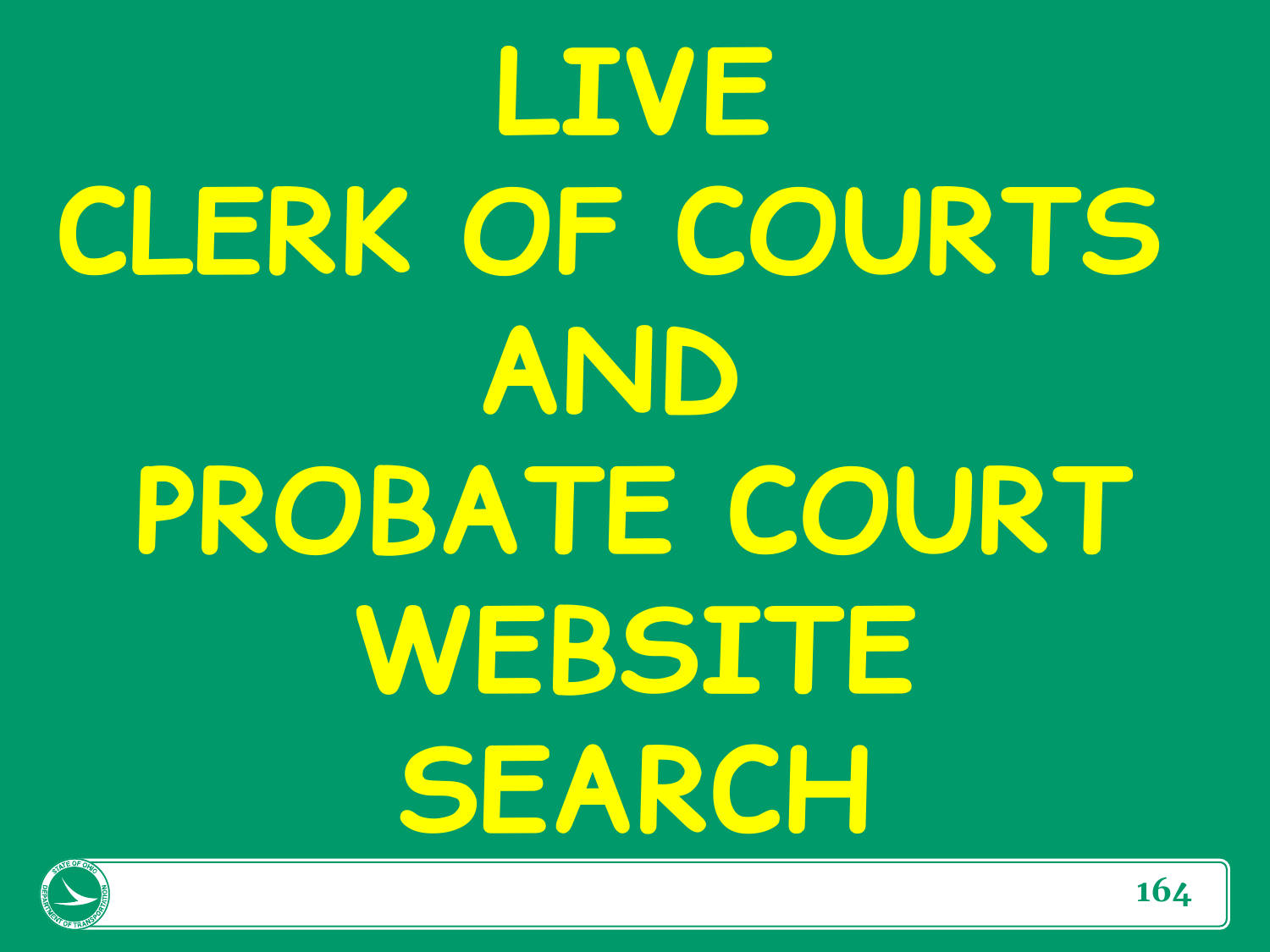

LIVE
CLERK OF COURTS
AND
PROBATE COURT WEBSITE
SEARCH